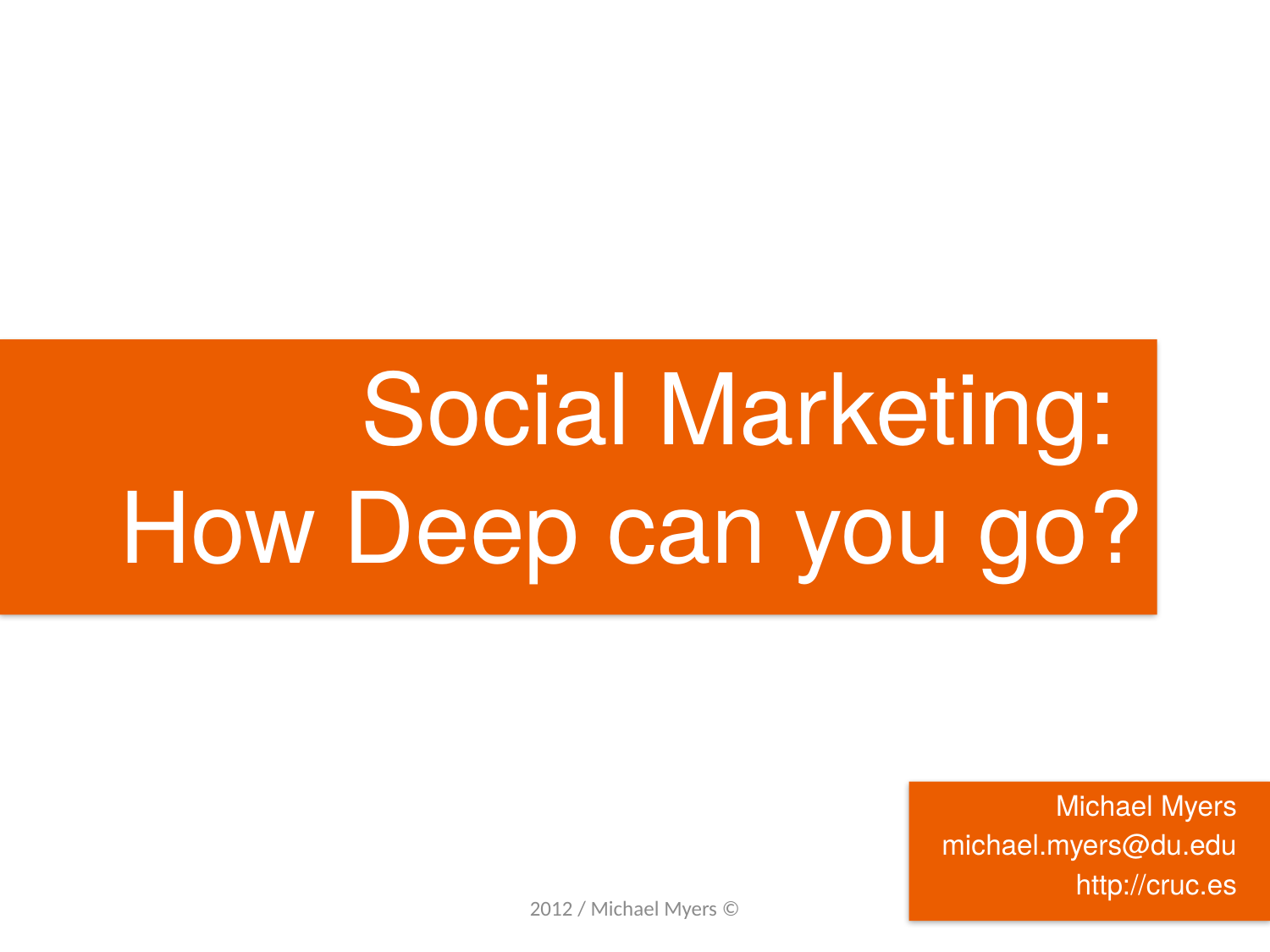

Social Marketing:
How Deep can you go?
Michael Myers
michael.myers@du.edu
http://cruc.es

2012 / Michael Myers ©
1